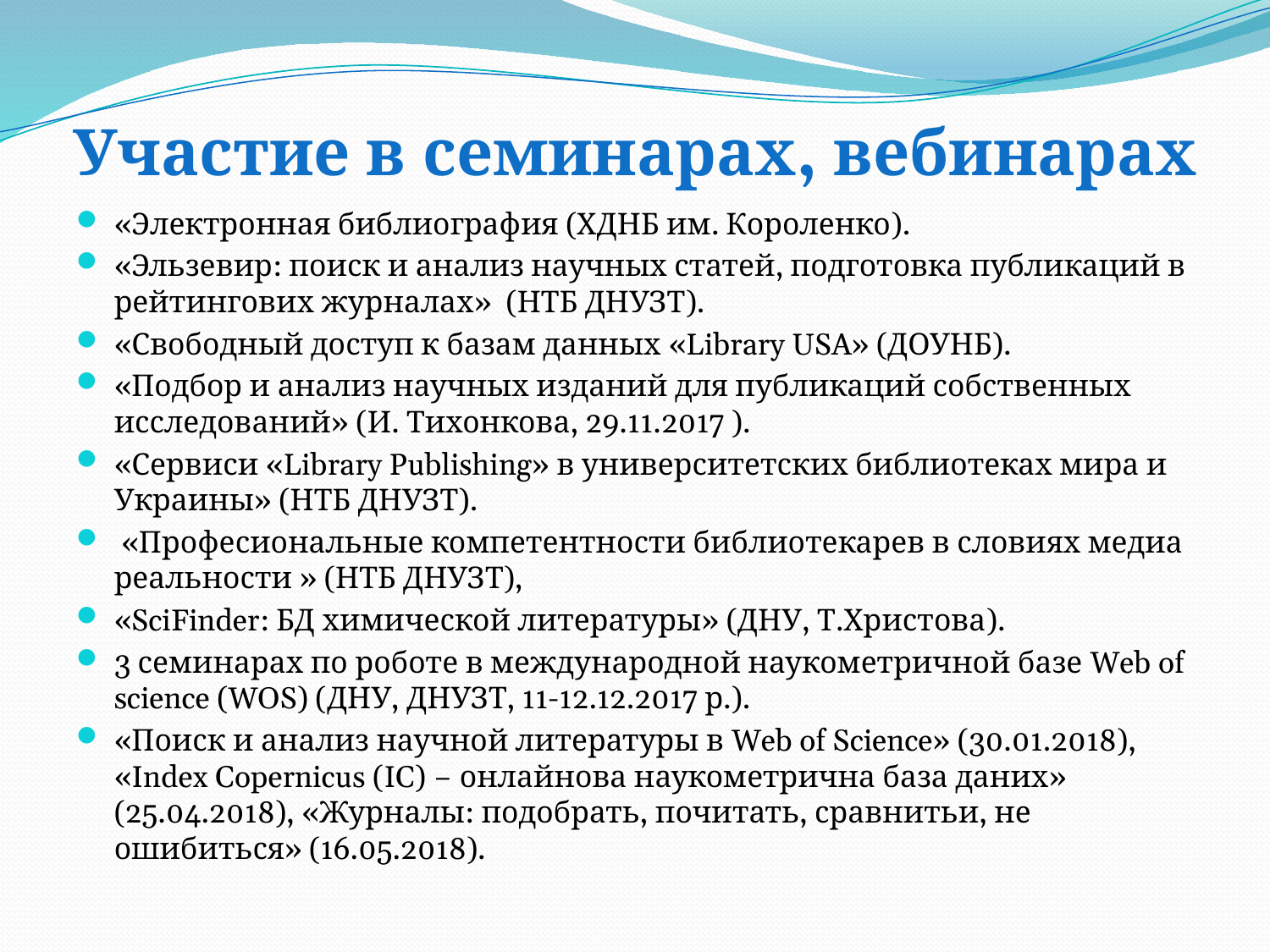

# Участие в семинарах, вебинарах
«Электронная библиография (ХДНБ им. Короленко).
«Эльзевир: поиск и анализ научных статей, подготовка публикаций в рейтингових журналах»  (НТБ ДНУЗТ).
«Свободный доступ к базам данных «Library USA» (ДОУНБ).
«Подбор и анализ научных изданий для публикаций собственных исследований» (И. Тихонкова, 29.11.2017 ).
«Сервиси «Library Publishing» в университетских библиотеках мира и Украины» (НТБ ДНУЗТ).
 «Професиональные компетентности библиотекарев в словиях медиа реальности » (НТБ ДНУЗТ),
«SciFinder: БД химической литературы» (ДНУ, Т.Христова).
3 семинарах по роботе в международной наукометричной базе Web of science (WOS) (ДНУ, ДНУЗТ, 11-12.12.2017 р.).
«Поиск и анализ научной литературы в Web of Science» (30.01.2018), «Index Copernicus (IC) − онлайнова наукометрична база даних» (25.04.2018), «Журналы: подобрать, почитать, сравнитьи, не ошибиться» (16.05.2018).